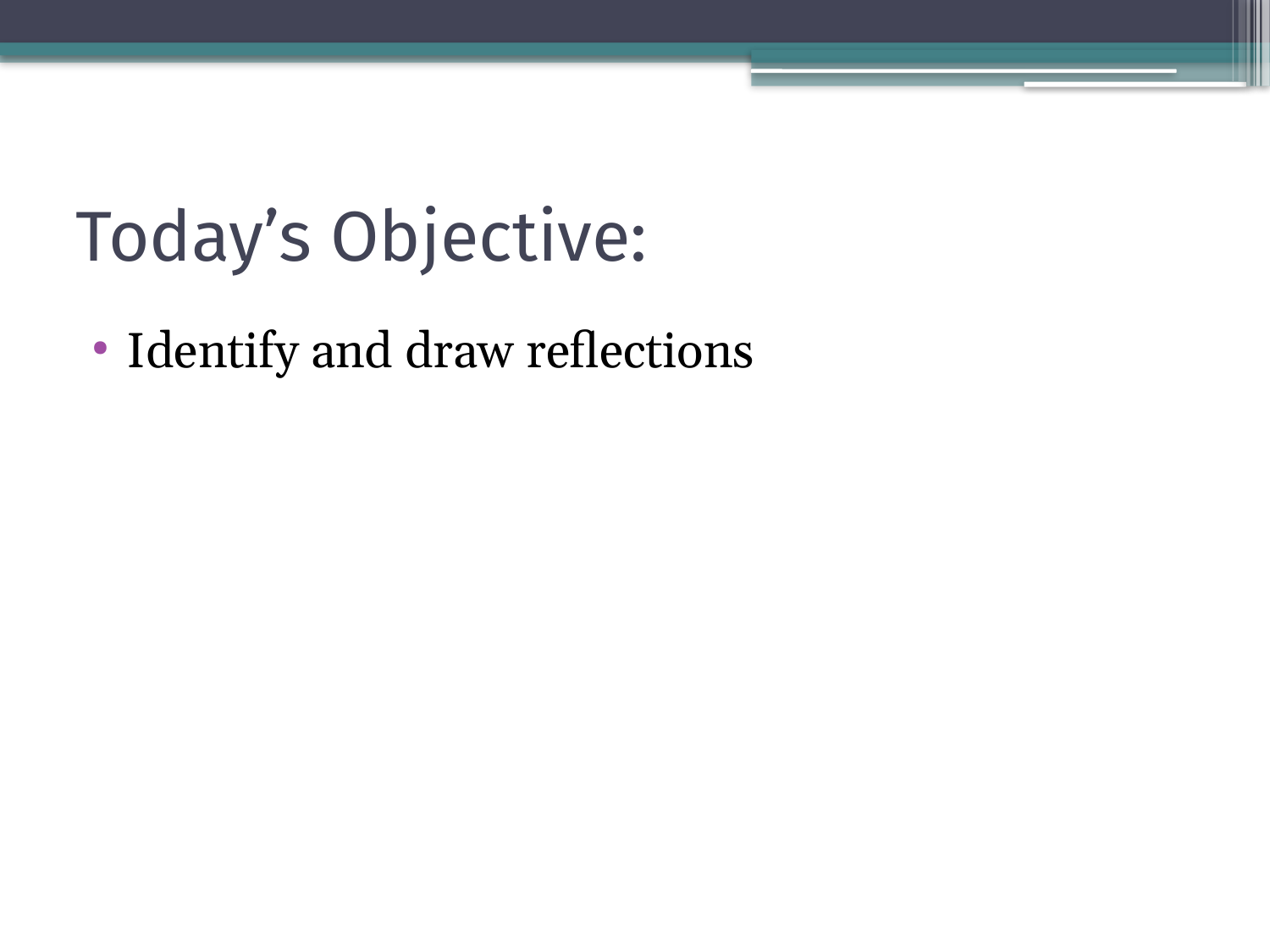

# Today’s Objective:
Identify and draw reflections